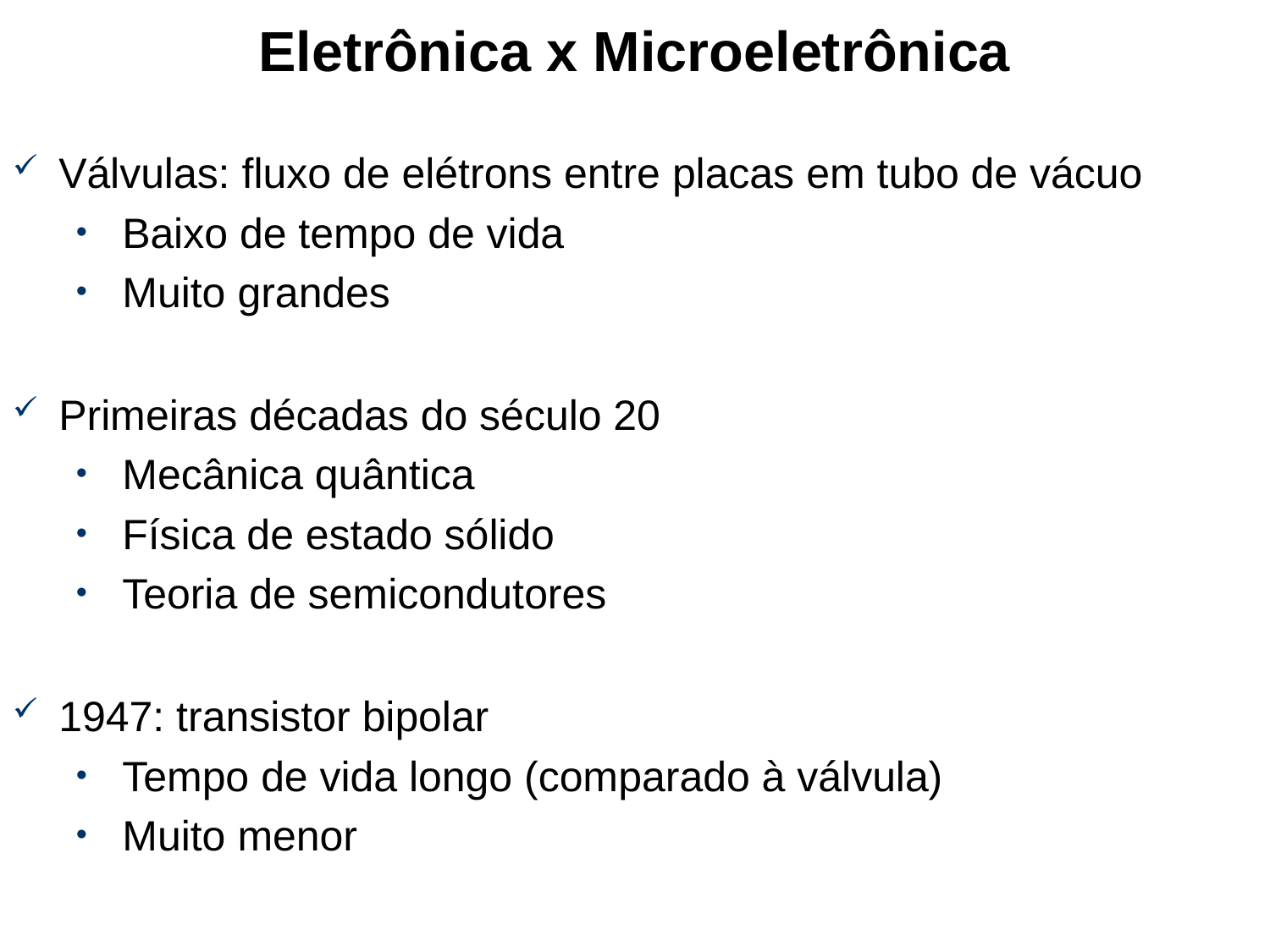

# Eletrônica x Microeletrônica
Válvulas: fluxo de elétrons entre placas em tubo de vácuo
Baixo de tempo de vida
Muito grandes

Primeiras décadas do século 20
Mecânica quântica
Física de estado sólido
Teoria de semicondutores

1947: transistor bipolar
Tempo de vida longo (comparado à válvula)
Muito menor